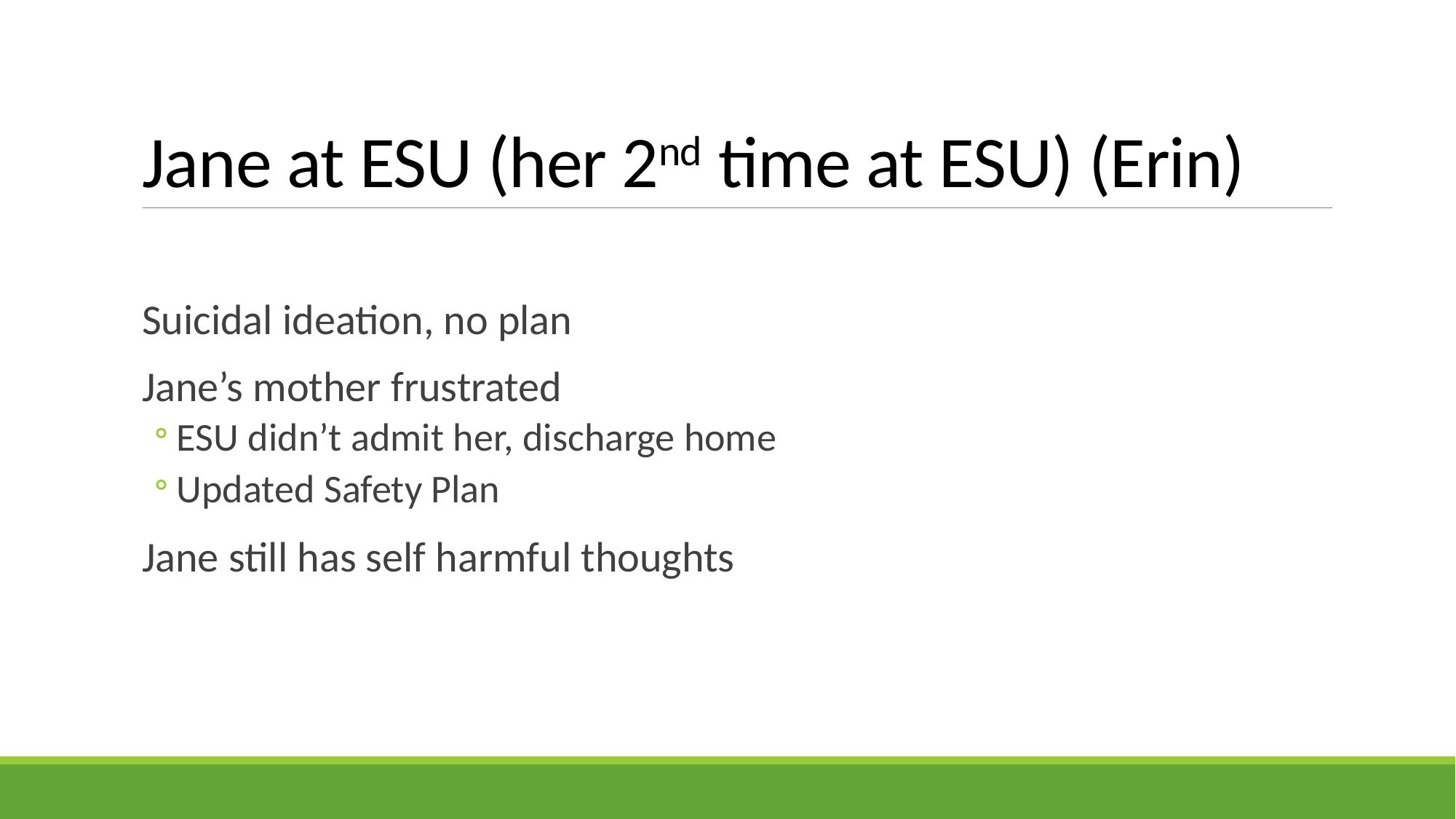

# Jane at ESU (her 2nd time at ESU) (Erin)

Suicidal ideation, no plan
Jane’s mother frustrated
ESU didn’t admit her, discharge home
Updated Safety Plan
Jane still has self harmful thoughts